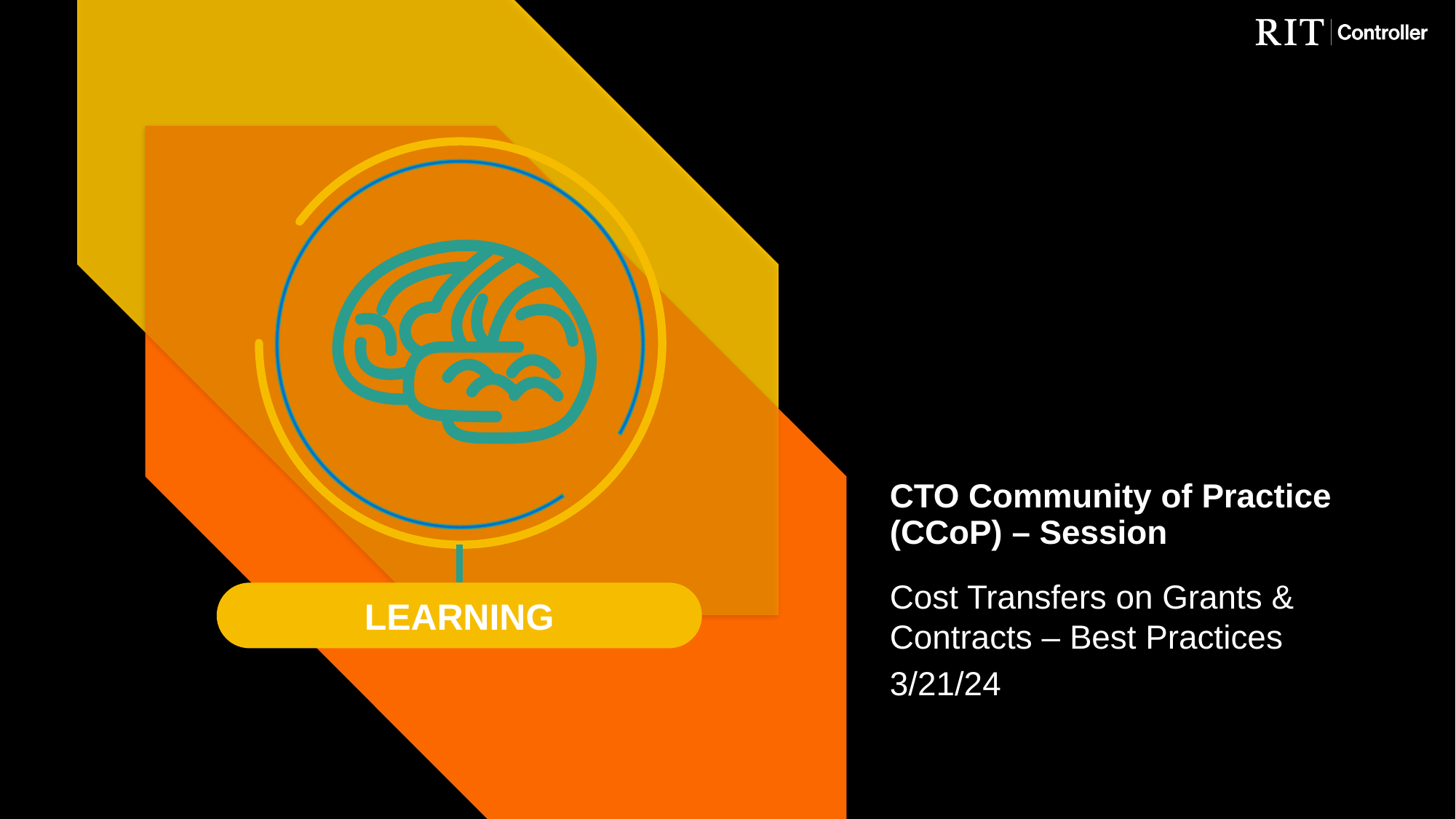

LEARNING
CTO Community of Practice (CCoP) – Session
Cost Transfers on Grants & Contracts – Best Practices
3/21/24